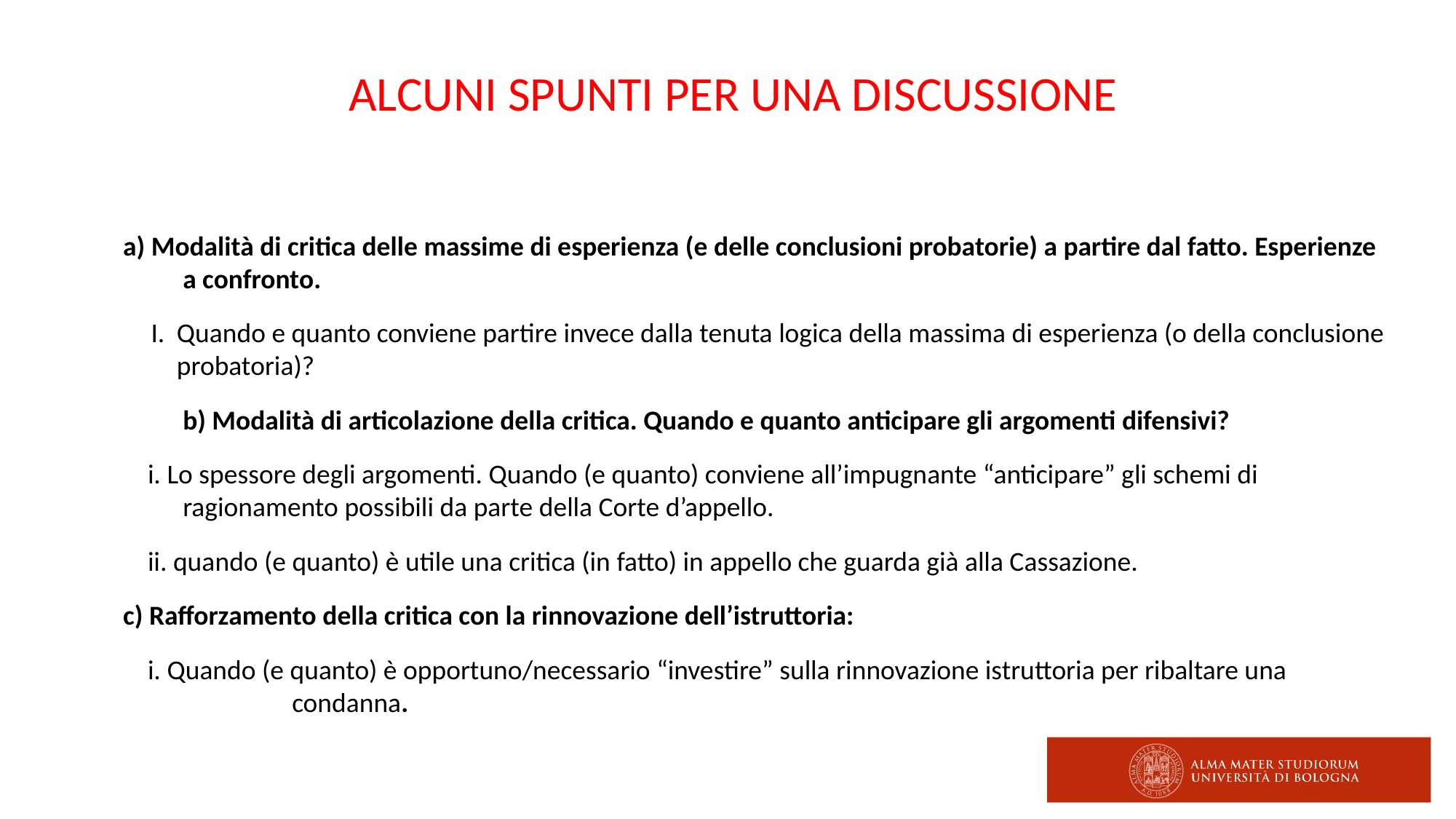

ALCUNI SPUNTI PER UNA DISCUSSIONE

        a) Modalità di critica delle massime di esperienza (e delle conclusioni probatorie) a partire dal fatto. Esperienze 	a confronto.
Quando e quanto conviene partire invece dalla tenuta logica della massima di esperienza (o della conclusione probatoria)?
	b) Modalità di articolazione della critica. Quando e quanto anticipare gli argomenti difensivi?
            i. Lo spessore degli argomenti. Quando (e quanto) conviene all’impugnante “anticipare” gli schemi di 			ragionamento possibili da parte della Corte d’appello.
            ii. quando (e quanto) è utile una critica (in fatto) in appello che guarda già alla Cassazione.
        c) Rafforzamento della critica con la rinnovazione dell’istruttoria:
            i. Quando (e quanto) è opportuno/necessario “investire” sulla rinnovazione istruttoria per ribaltare una 			condanna.